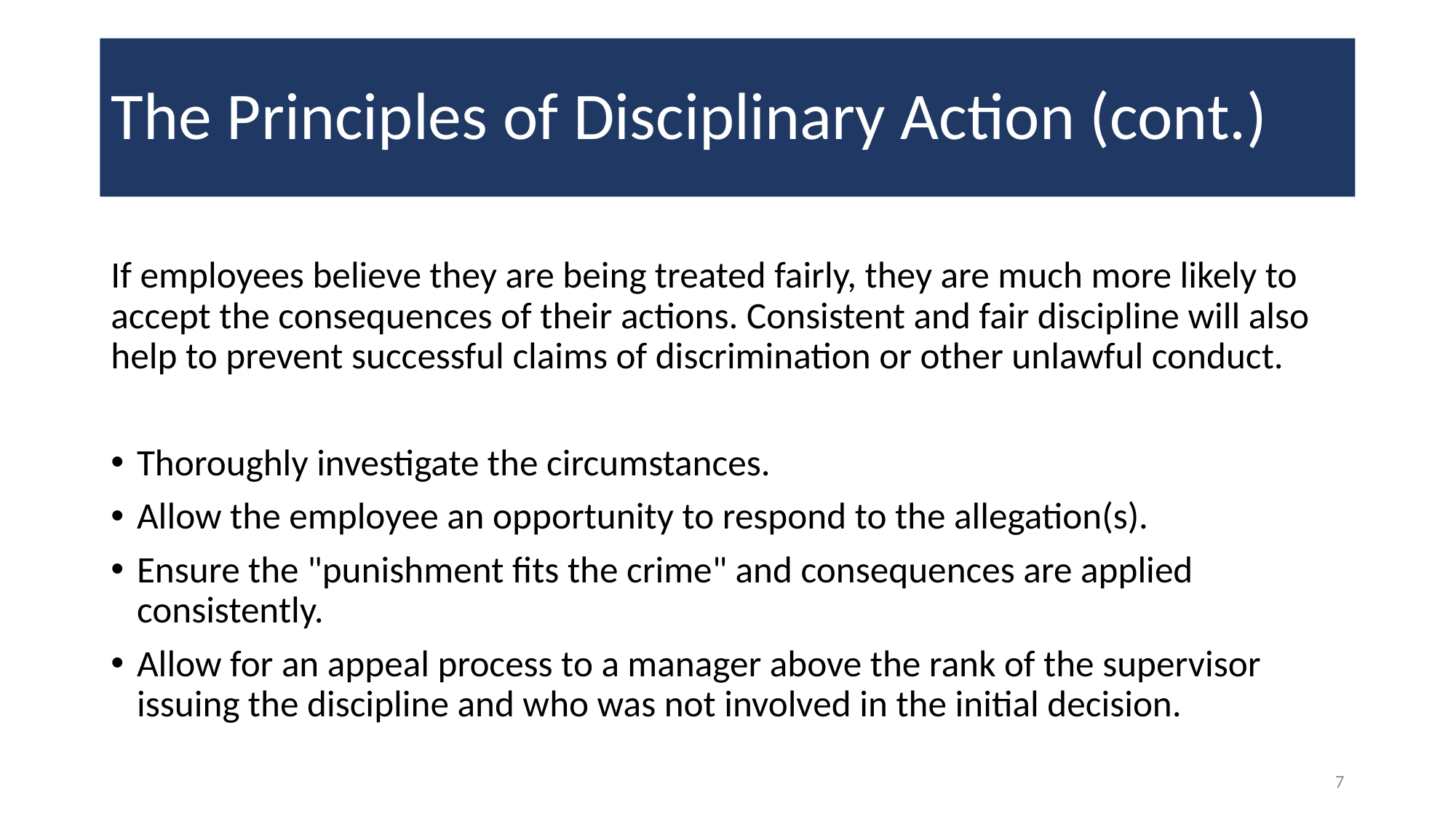

# The Principles of Disciplinary Action (cont.)
If employees believe they are being treated fairly, they are much more likely to accept the consequences of their actions. Consistent and fair discipline will also help to prevent successful claims of discrimination or other unlawful conduct.

Thoroughly investigate the circumstances.
Allow the employee an opportunity to respond to the allegation(s).
Ensure the "punishment fits the crime" and consequences are applied consistently.
Allow for an appeal process to a manager above the rank of the supervisor issuing the discipline and who was not involved in the initial decision.
7